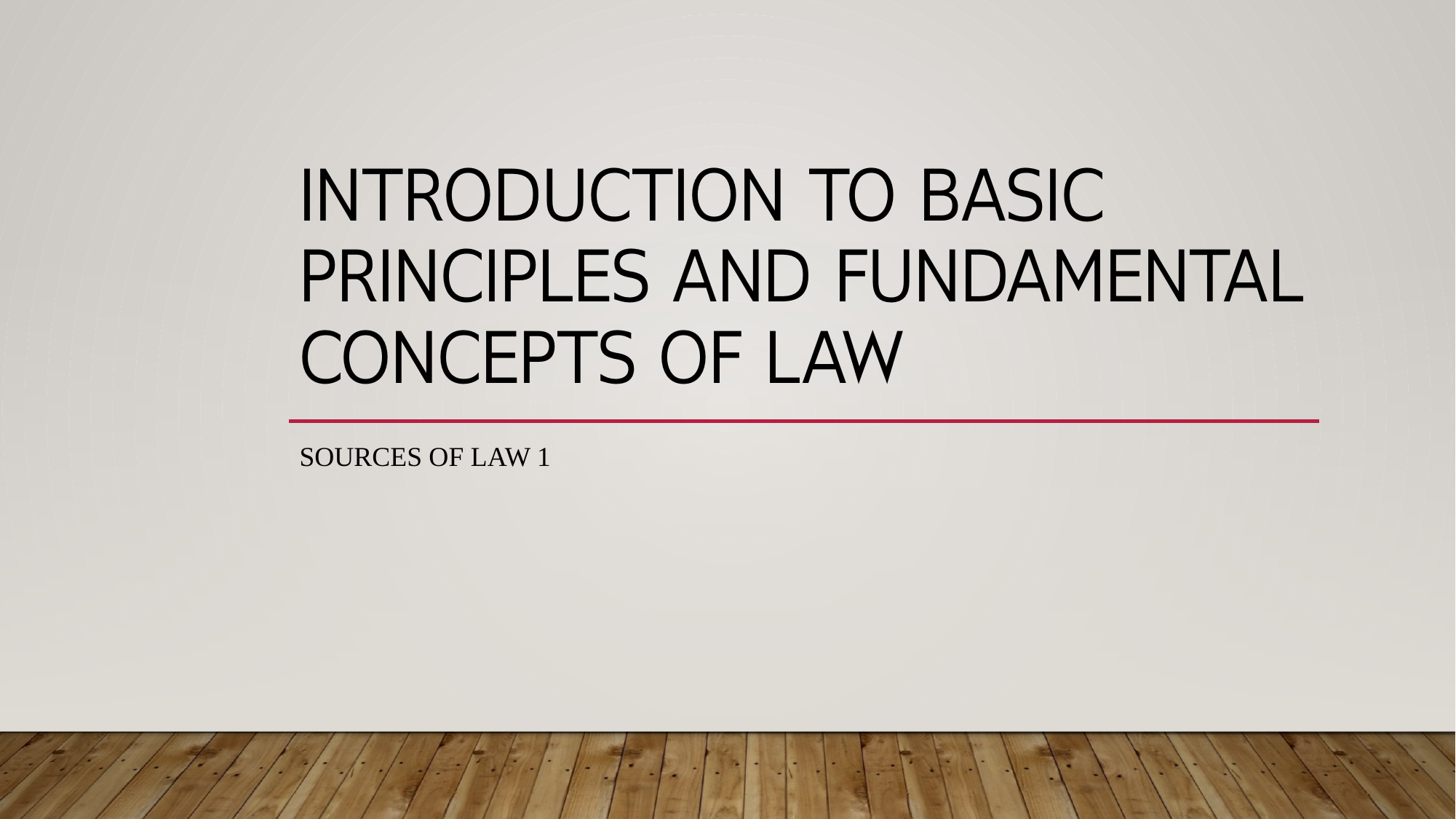

# Introductıon to basıc prıncıples and fundamental concepts of law
Sources of law 1